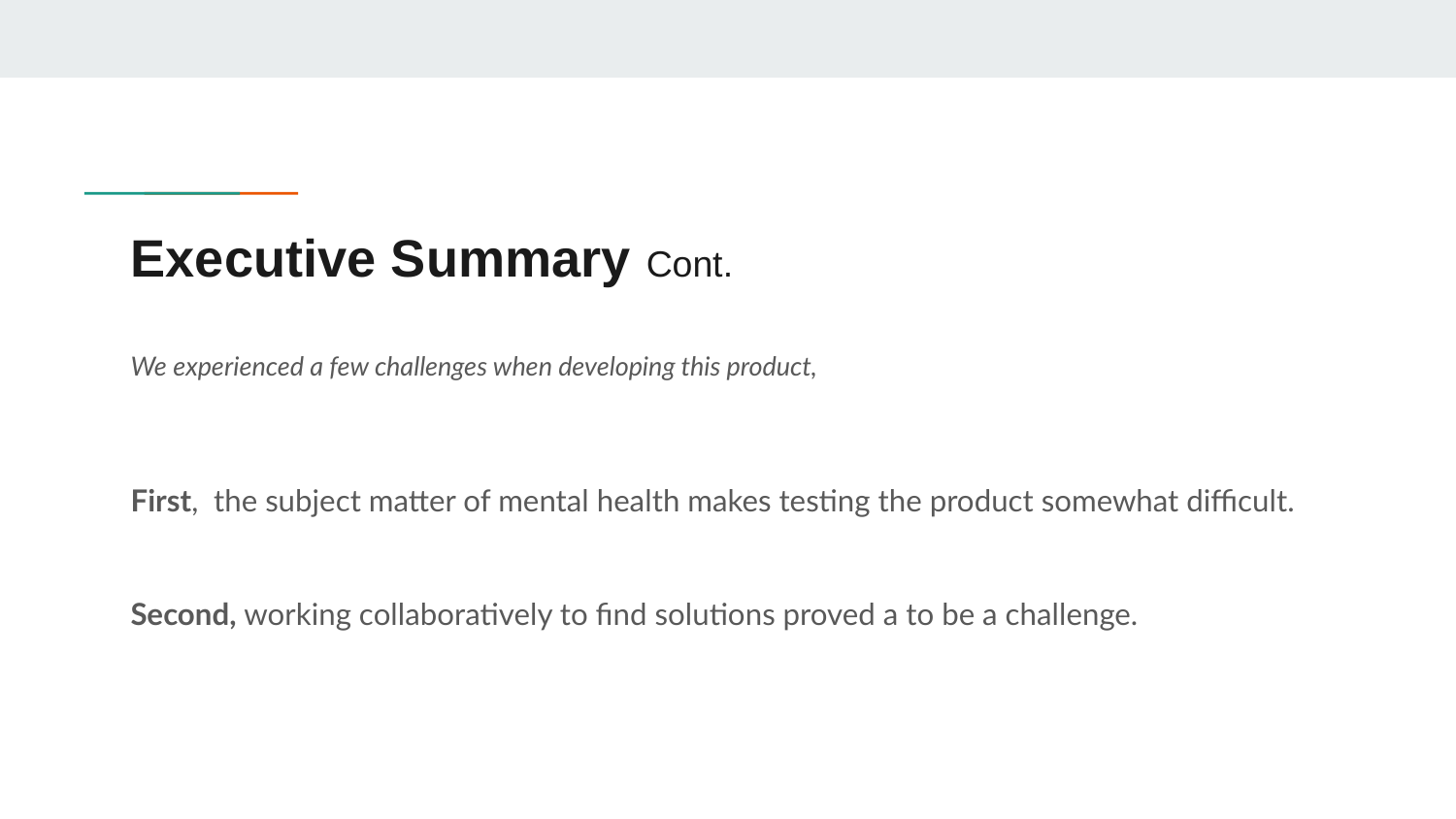

# Executive Summary Cont.
We experienced a few challenges when developing this product,
First,  the subject matter of mental health makes testing the product somewhat difficult.
Second, working collaboratively to find solutions proved a to be a challenge.